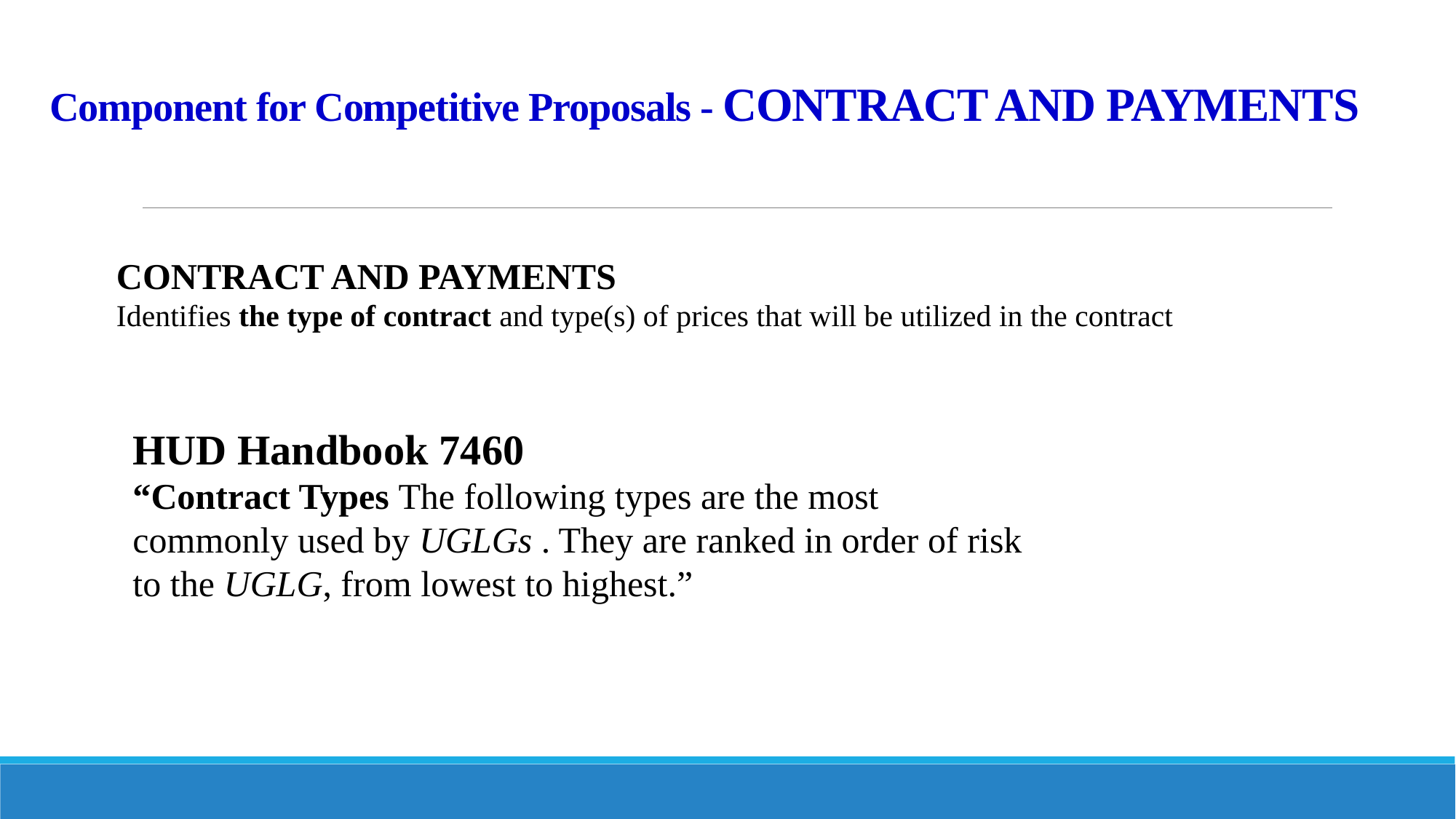

# Component for Competitive Proposals - CONTRACT AND PAYMENTS

CONTRACT AND PAYMENTS
Identifies the type of contract and type(s) of prices that will be utilized in the contract
HUD Handbook 7460
“Contract Types The following types are the most commonly used by UGLGs . They are ranked in order of risk to the UGLG, from lowest to highest.”